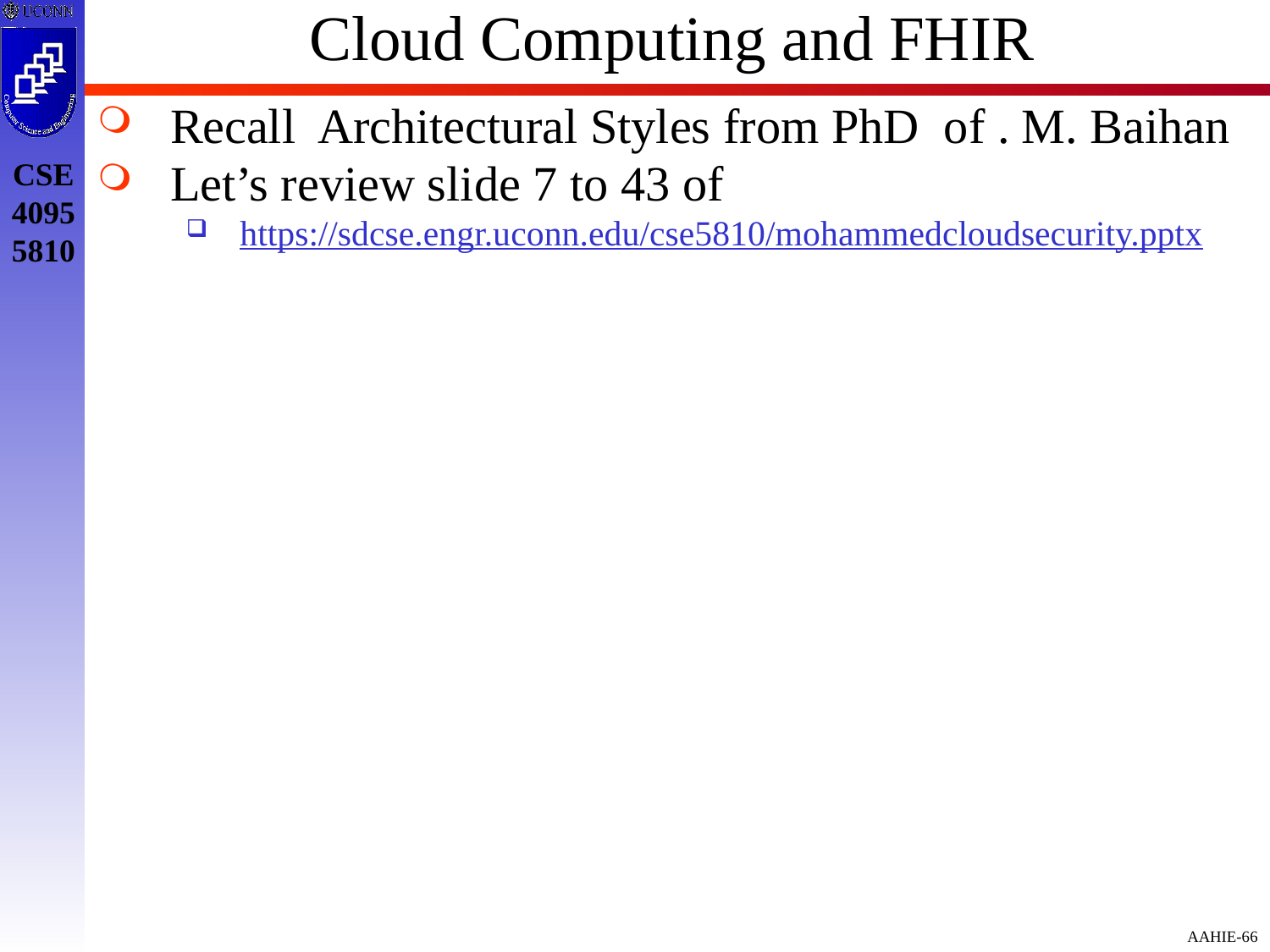

# Cloud Computing and FHIR
Recall  Architectural Styles from PhD  of . M. Baihan
Let’s review slide 7 to 43 of
https://sdcse.engr.uconn.edu/cse5810/mohammedcloudsecurity.pptx